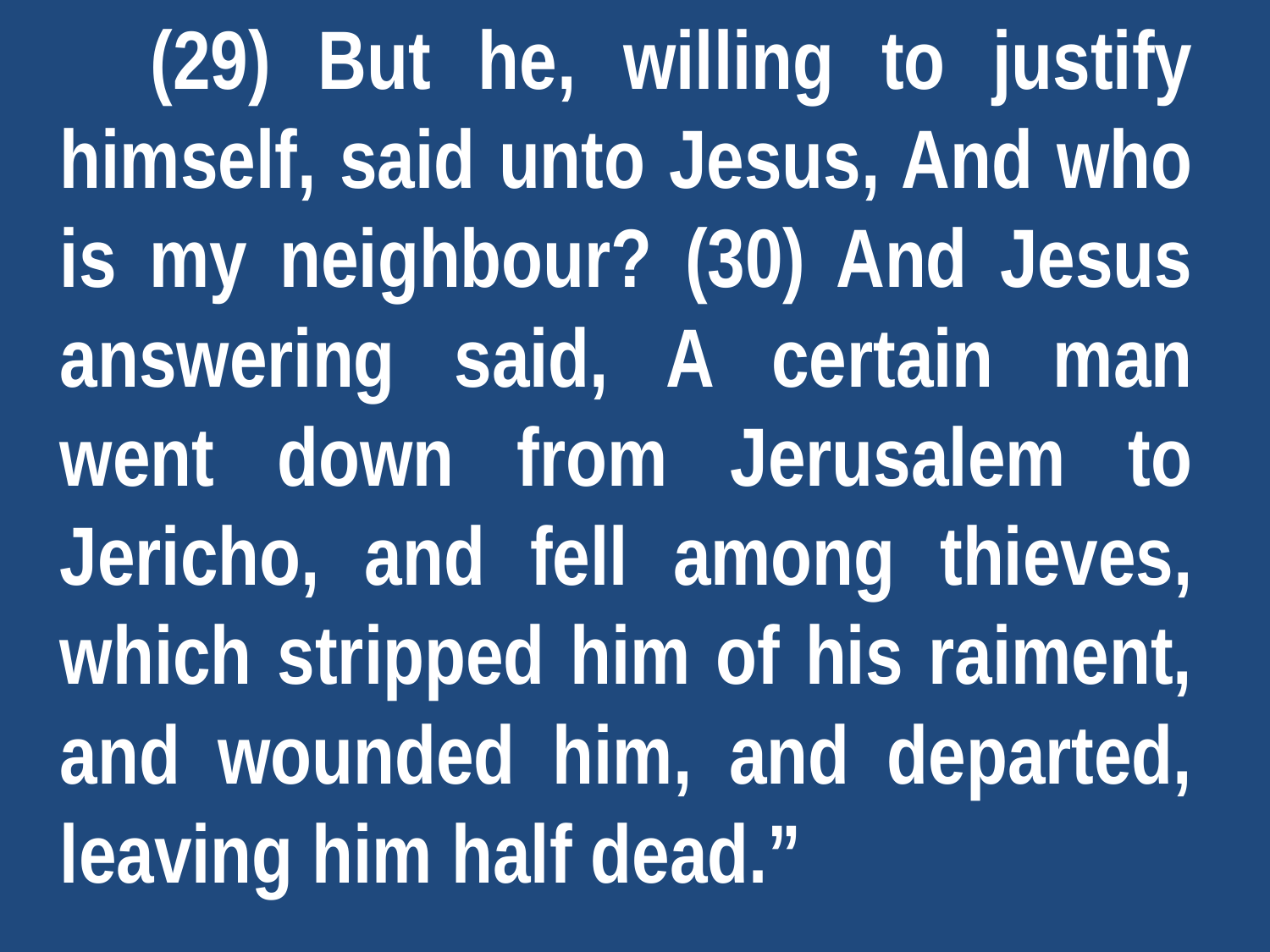

(29) But he, willing to justify himself, said unto Jesus, And who is my neighbour? (30) And Jesus answering said, A certain man went down from Jerusalem to Jericho, and fell among thieves, which stripped him of his raiment, and wounded him, and departed, leaving him half dead.”